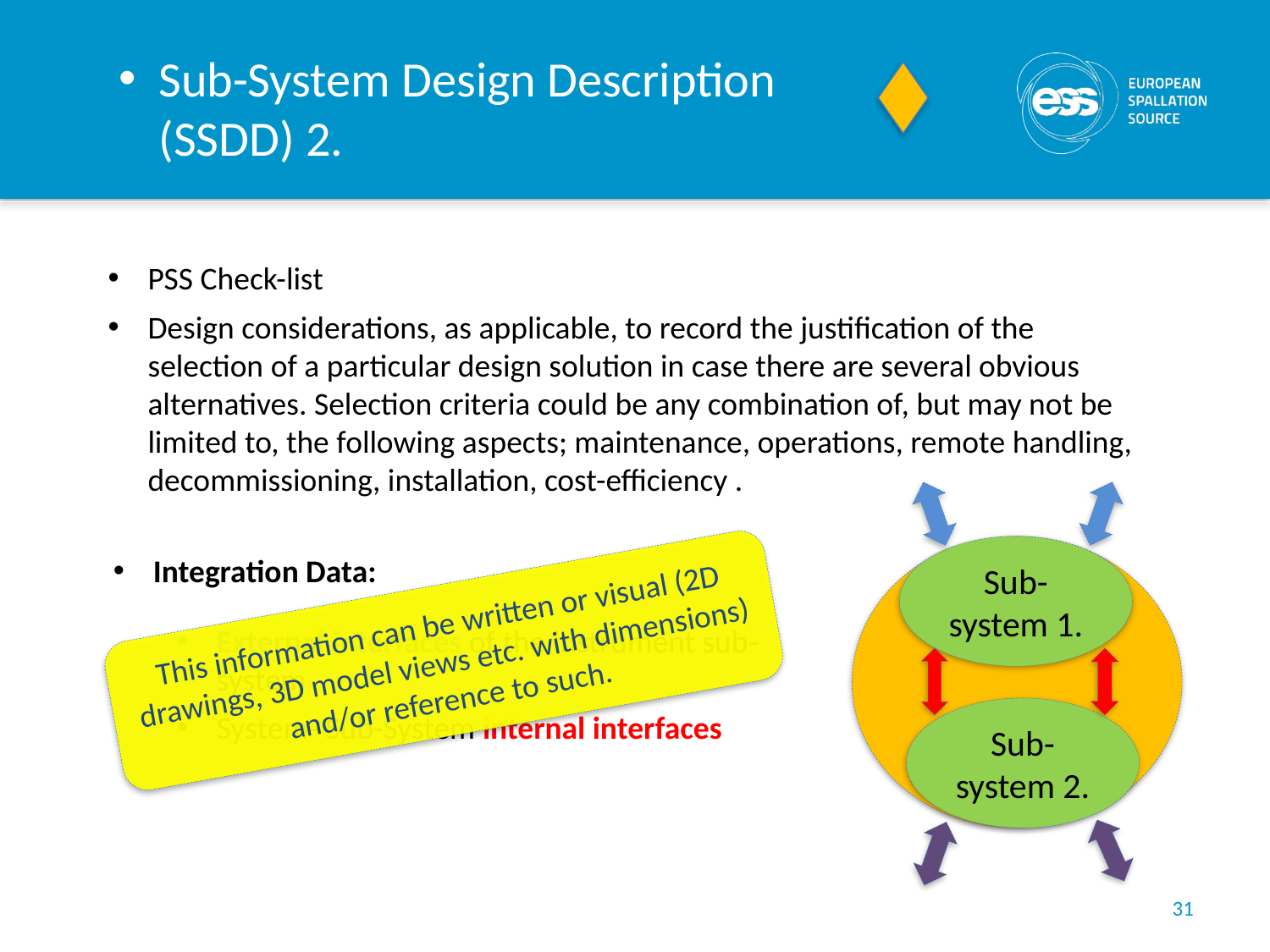

Sub-System Design Description (SSDD) 2.

PSS Check-list
Design considerations, as applicable, to record the justification of the selection of a particular design solution in case there are several obvious alternatives. Selection criteria could be any combination of, but may not be limited to, the following aspects; maintenance, operations, remote handling, decommissioning, installation, cost-efficiency .

Sub-system 1.

Sub-system 2.

Integration Data:
External interfaces of the instrument sub-system
System- Sub-System internal interfaces
This information can be written or visual (2D drawings, 3D model views etc. with dimensions) and/or reference to such.
31